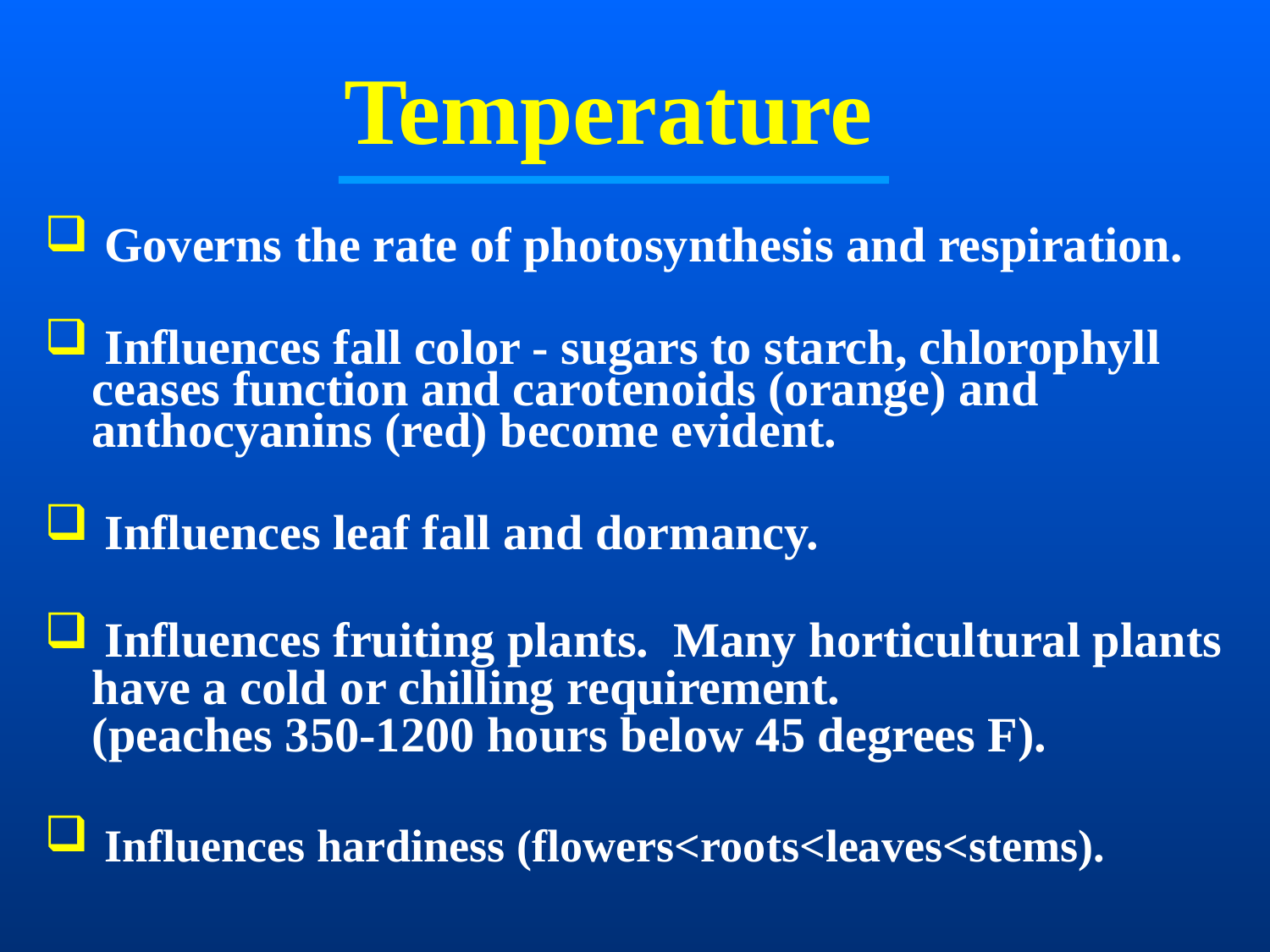

# Temperature

 Governs the rate of photosynthesis and respiration.

 Influences fall color - sugars to starch, chlorophyll ceases function and carotenoids (orange) and anthocyanins (red) become evident.

 Influences leaf fall and dormancy.

 Influences fruiting plants.  Many horticultural plants have a cold or chilling requirement.                       (peaches 350-1200 hours below 45 degrees F).

 Influences hardiness (flowers<roots<leaves<stems).